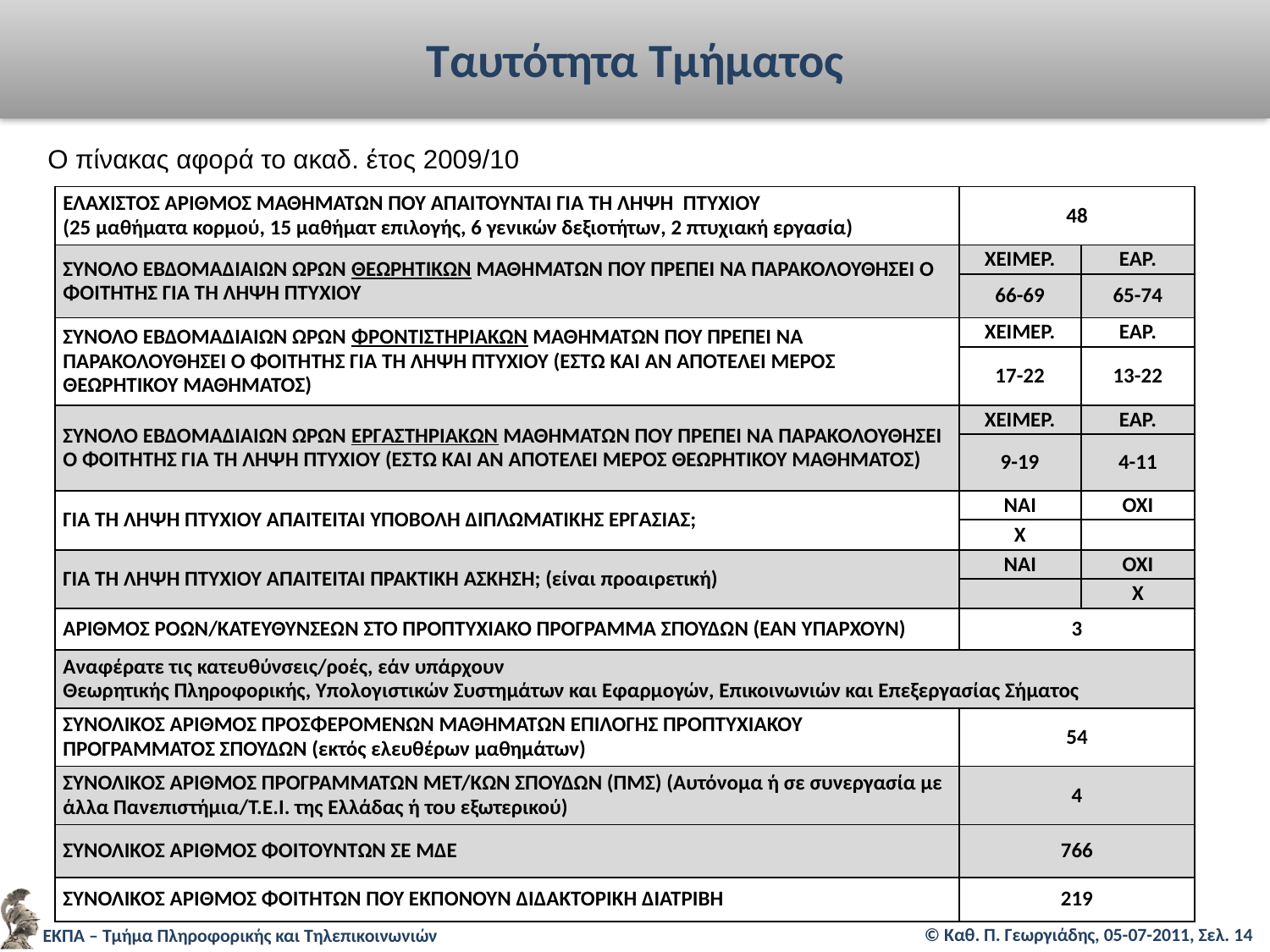

Ταυτότητα Τμήματος
Ο πίνακας αφορά το ακαδ. έτος 2009/10
| ΕΛΑΧΙΣΤΟΣ ΑΡΙΘΜΟΣ ΜΑΘΗΜΑΤΩΝ ΠΟΥ ΑΠΑΙΤΟΥΝΤΑΙ ΓΙΑ ΤΗ ΛΗΨΗ ΠΤΥΧΙΟΥ (25 μαθήματα κορμού, 15 μαθήματ επιλογής, 6 γενικών δεξιοτήτων, 2 πτυχιακή εργασία) | 48 |  |
| --- | --- | --- |
| ΣΥΝΟΛΟ ΕΒΔΟΜΑΔΙΑΙΩΝ ΩΡΩΝ ΘΕΩΡΗΤΙΚΩΝ ΜΑΘΗΜΑΤΩΝ ΠΟΥ ΠΡΕΠΕΙ ΝΑ ΠΑΡΑΚΟΛΟΥΘΗΣΕΙ Ο ΦΟΙΤΗΤΗΣ ΓΙΑ ΤΗ ΛΗΨΗ ΠΤΥΧΙΟΥ | ΧΕΙΜΕΡ. | ΕΑΡ. |
|  | 66-69 | 65-74 |
| ΣΥΝΟΛΟ ΕΒΔΟΜΑΔΙΑΙΩΝ ΩΡΩΝ ΦΡΟΝΤΙΣΤΗΡΙΑΚΩΝ ΜΑΘΗΜΑΤΩΝ ΠΟΥ ΠΡΕΠΕΙ ΝΑ ΠΑΡΑΚΟΛΟΥΘΗΣΕΙ Ο ΦΟΙΤΗΤΗΣ ΓΙΑ ΤΗ ΛΗΨΗ ΠΤΥΧΙΟΥ (ΕΣΤΩ ΚΑΙ ΑΝ ΑΠΟΤΕΛΕΙ ΜΕΡΟΣ ΘΕΩΡΗΤΙΚΟΥ ΜΑΘΗΜΑΤΟΣ) | ΧΕΙΜΕΡ. | ΕΑΡ. |
|  | 17-22 | 13-22 |
| ΣΥΝΟΛΟ ΕΒΔΟΜΑΔΙΑΙΩΝ ΩΡΩΝ ΕΡΓΑΣΤΗΡΙΑΚΩΝ ΜΑΘΗΜΑΤΩΝ ΠΟΥ ΠΡΕΠΕΙ ΝΑ ΠΑΡΑΚΟΛΟΥΘΗΣΕΙ Ο ΦΟΙΤΗΤΗΣ ΓΙΑ ΤΗ ΛΗΨΗ ΠΤΥΧΙΟΥ (ΕΣΤΩ ΚΑΙ ΑΝ ΑΠΟΤΕΛΕΙ ΜΕΡΟΣ ΘΕΩΡΗΤΙΚΟΥ ΜΑΘΗΜΑΤΟΣ) | ΧΕΙΜΕΡ. | ΕΑΡ. |
|  | 9-19 | 4-11 |
| ΓΙΑ ΤΗ ΛΗΨΗ ΠΤΥΧΙΟΥ ΑΠΑΙΤΕΙΤΑΙ ΥΠΟΒΟΛΗ ΔΙΠΛΩΜΑΤΙΚΗΣ ΕΡΓΑΣΙΑΣ; | ΝΑΙ | ΟΧΙ |
|  | X |  |
| ΓΙΑ ΤΗ ΛΗΨΗ ΠΤΥΧΙΟΥ ΑΠΑΙΤΕΙΤΑΙ ΠΡΑΚΤΙΚΗ ΑΣΚΗΣΗ; (είναι προαιρετική) | ΝΑΙ | ΟΧΙ |
|  |  | X |
| ΑΡΙΘΜΟΣ ΡΟΩΝ/ΚΑΤΕΥΘΥΝΣΕΩΝ ΣΤΟ ΠΡΟΠΤΥΧΙΑΚΟ ΠΡΟΓΡΑΜΜΑ ΣΠΟΥΔΩΝ (ΕΑΝ ΥΠΑΡΧΟΥΝ) | 3 |  |
| Αναφέρατε τις κατευθύνσεις/ροές, εάν υπάρχουν Θεωρητικής Πληροφορικής, Υπολογιστικών Συστημάτων και Εφαρμογών, Επικοινωνιών και Επεξεργασίας Σήματος |  |  |
| ΣΥΝΟΛΙΚΟΣ ΑΡΙΘΜΟΣ ΠΡΟΣΦΕΡΟΜΕΝΩΝ ΜΑΘΗΜΑΤΩΝ ΕΠΙΛΟΓΗΣ ΠΡΟΠΤΥΧΙΑΚΟΥ ΠΡΟΓΡΑΜΜΑΤΟΣ ΣΠΟΥΔΩΝ (εκτός ελευθέρων μαθημάτων) | 54 |  |
| ΣΥΝΟΛΙΚΟΣ ΑΡΙΘΜΟΣ ΠΡΟΓΡΑΜΜΑΤΩΝ ΜΕΤ/ΚΩΝ ΣΠΟΥΔΩΝ (ΠΜΣ) (Αυτόνομα ή σε συνεργασία με άλλα Πανεπιστήμια/Τ.Ε.Ι. της Ελλάδας ή του εξωτερικού) | 4 |  |
| ΣΥΝΟΛΙΚΟΣ ΑΡΙΘΜΟΣ ΦΟΙΤΟΥΝΤΩΝ ΣΕ ΜΔΕ | 766 |  |
| ΣΥΝΟΛΙΚΟΣ ΑΡΙΘΜΟΣ ΦΟΙΤΗΤΩΝ ΠΟΥ ΕΚΠΟΝΟΥΝ ΔΙΔΑΚΤΟΡΙΚΗ ΔΙΑΤΡΙΒΗ | 219 |  |